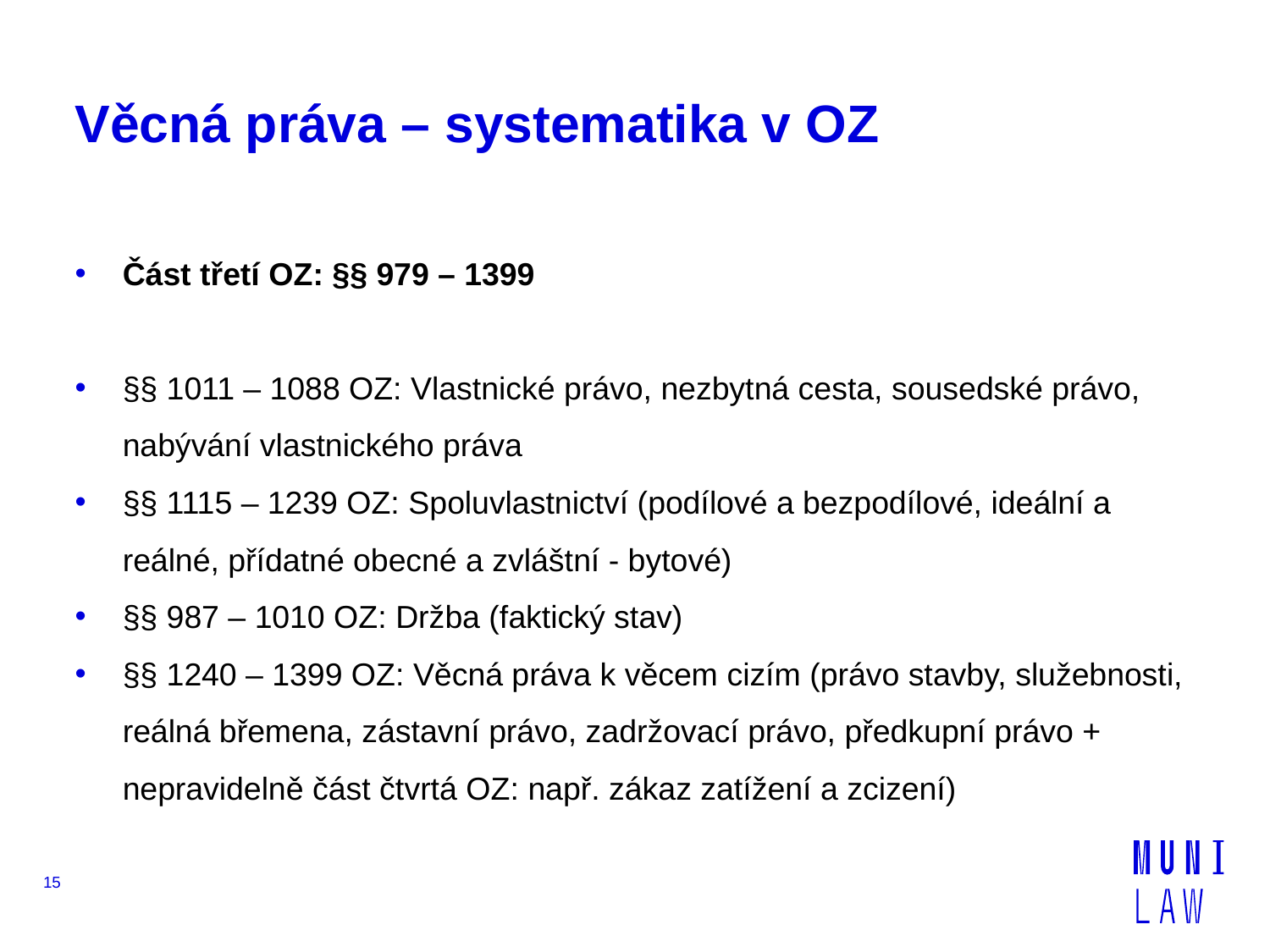

# Věcná práva – systematika v OZ
Část třetí OZ: §§ 979 – 1399

§§ 1011 – 1088 OZ: Vlastnické právo, nezbytná cesta, sousedské právo, nabývání vlastnického práva
§§ 1115 – 1239 OZ: Spoluvlastnictví (podílové a bezpodílové, ideální a reálné, přídatné obecné a zvláštní - bytové)
§§ 987 – 1010 OZ: Držba (faktický stav)
§§ 1240 – 1399 OZ: Věcná práva k věcem cizím (právo stavby, služebnosti, reálná břemena, zástavní právo, zadržovací právo, předkupní právo + nepravidelně část čtvrtá OZ: např. zákaz zatížení a zcizení)

15